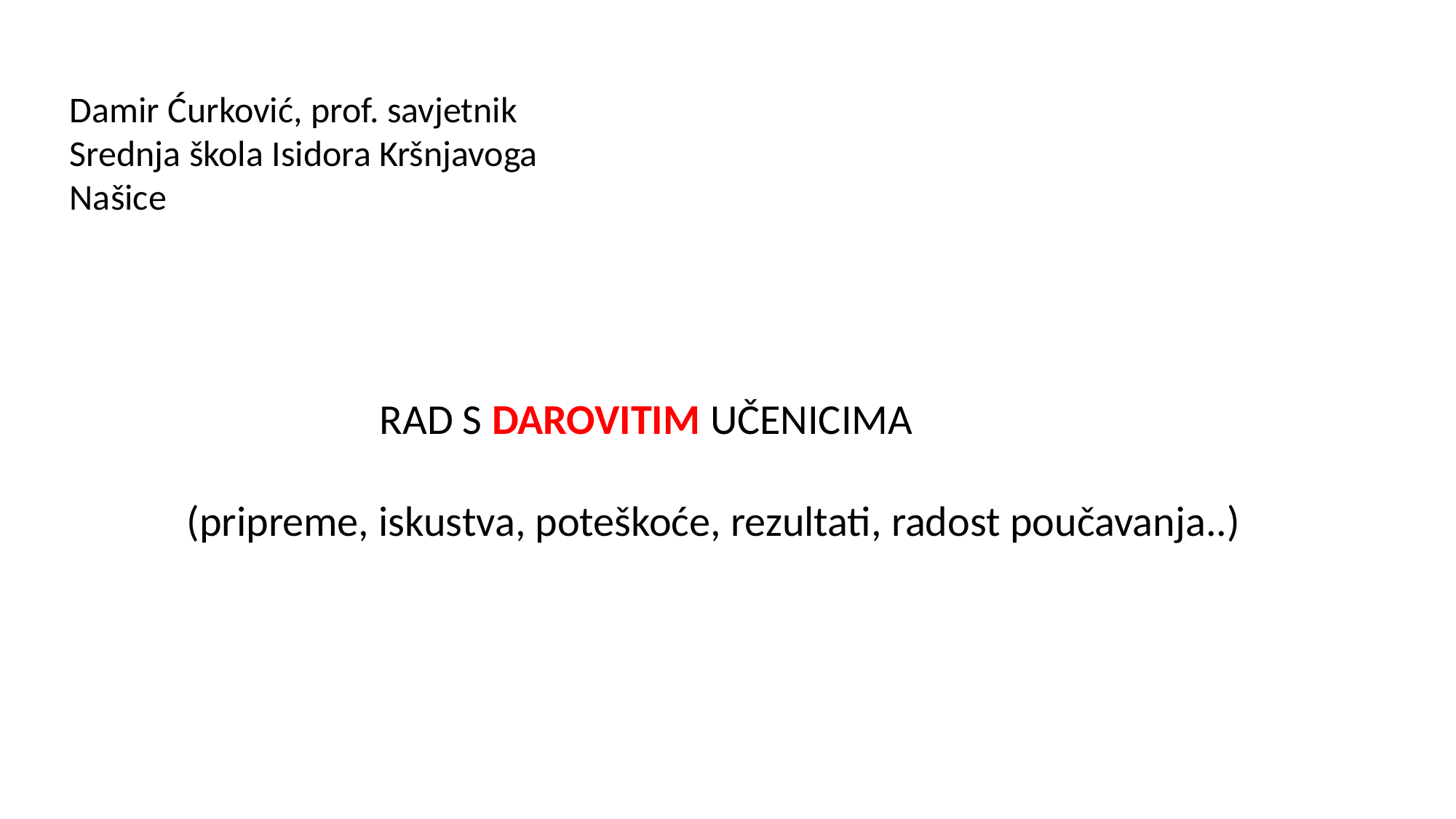

Damir Ćurković, prof. savjetnik
 Srednja škola Isidora Kršnjavoga
 Našice

                                 RAD S DAROVITIM UČENICIMA

             (pripreme, iskustva, poteškoće, rezultati, radost poučavanja..)